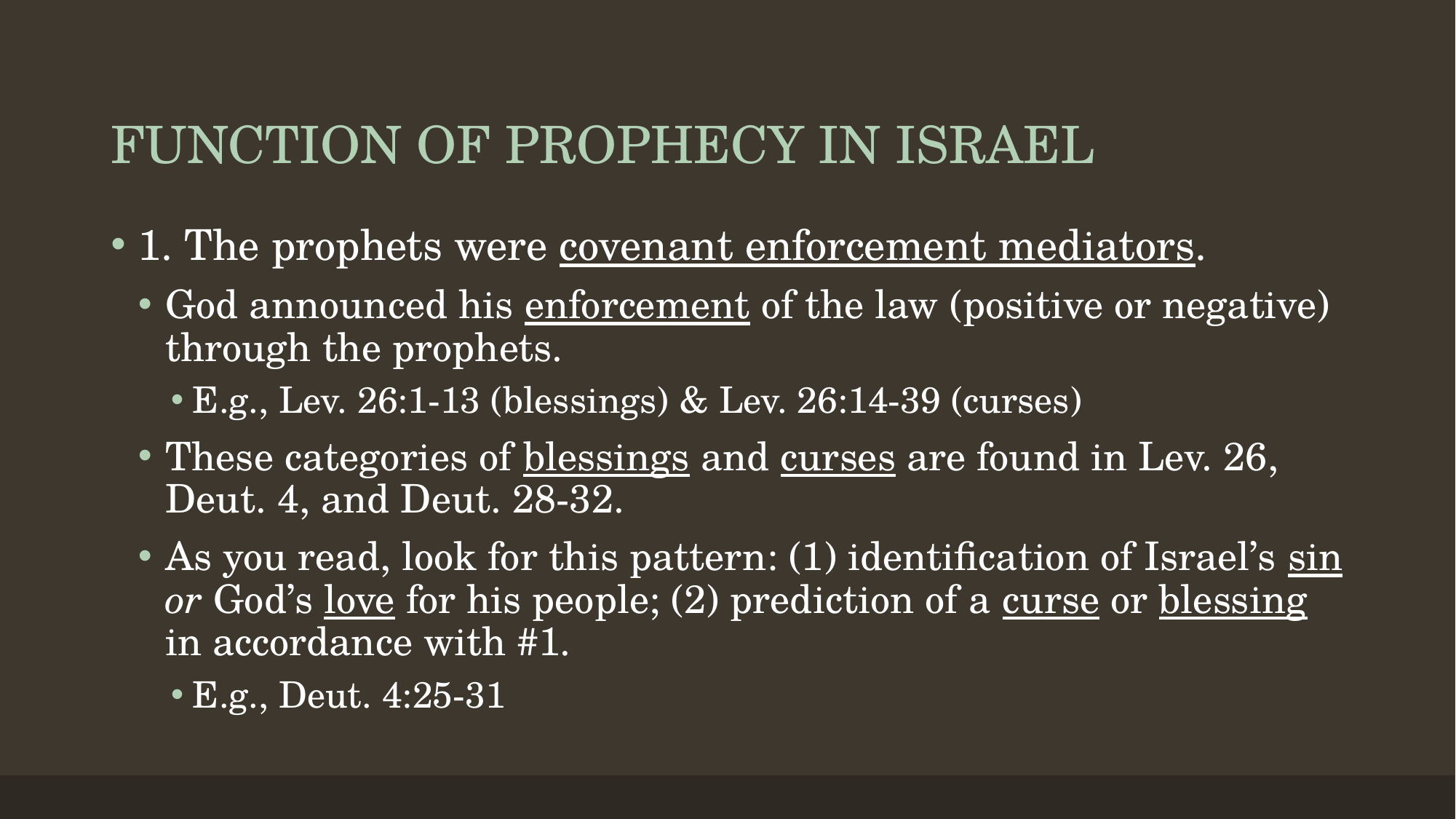

# FUNCTION OF PROPHECY IN ISRAEL
1. The prophets were covenant enforcement mediators.
God announced his enforcement of the law (positive or negative) through the prophets.
E.g., Lev. 26:1-13 (blessings) & Lev. 26:14-39 (curses)
These categories of blessings and curses are found in Lev. 26, Deut. 4, and Deut. 28-32.
As you read, look for this pattern: (1) identification of Israel’s sin or God’s love for his people; (2) prediction of a curse or blessing in accordance with #1.
E.g., Deut. 4:25-31